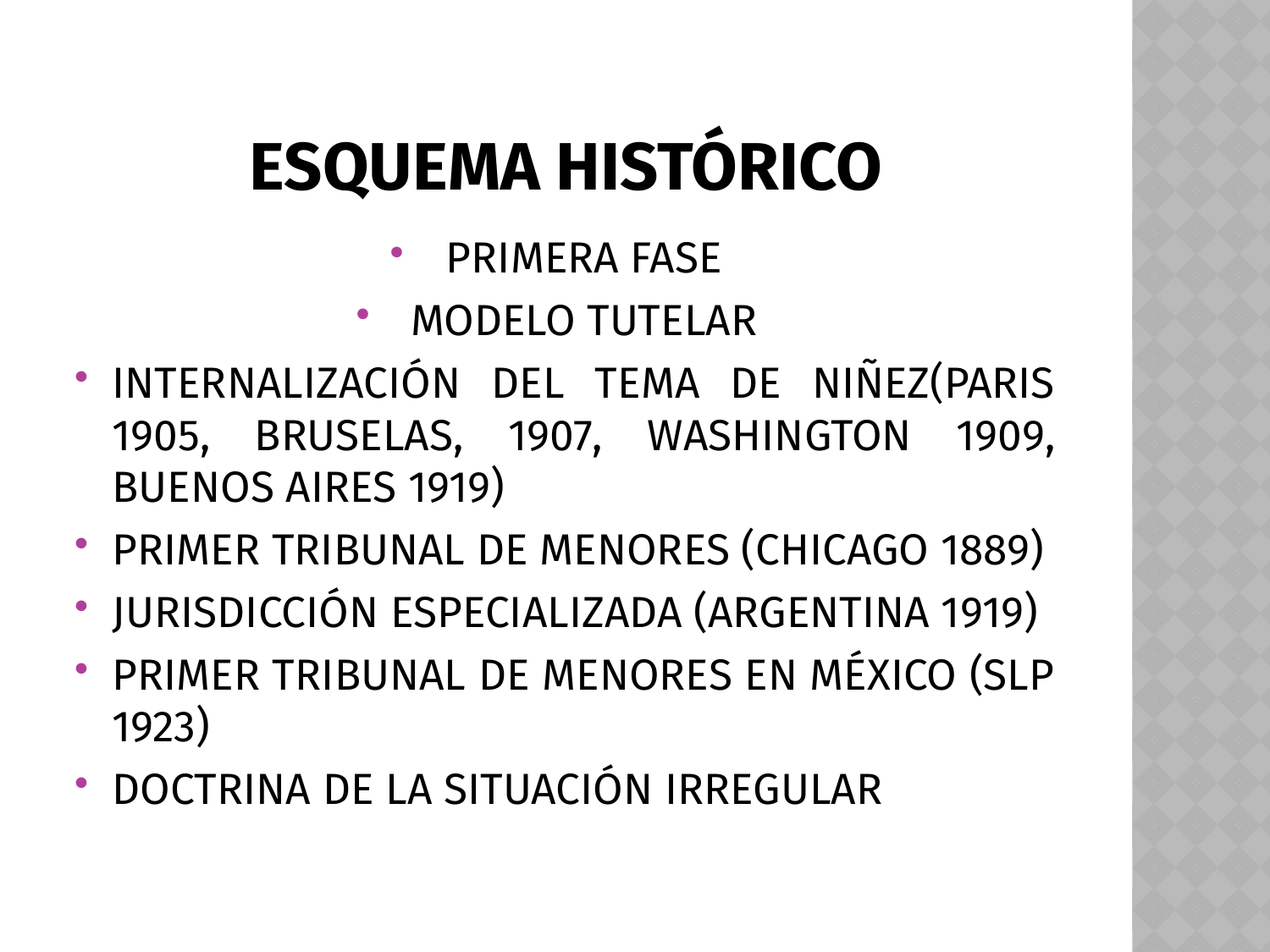

# ESQUEMA HISTÓRICO
PRIMERA FASE
MODELO TUTELAR
INTERNALIZACIÓN DEL TEMA DE NIÑEZ(PARIS 1905, BRUSELAS, 1907, WASHINGTON 1909, BUENOS AIRES 1919)
PRIMER TRIBUNAL DE MENORES (CHICAGO 1889)
JURISDICCIÓN ESPECIALIZADA (ARGENTINA 1919)
PRIMER TRIBUNAL DE MENORES EN MÉXICO (SLP 1923)
DOCTRINA DE LA SITUACIÓN IRREGULAR